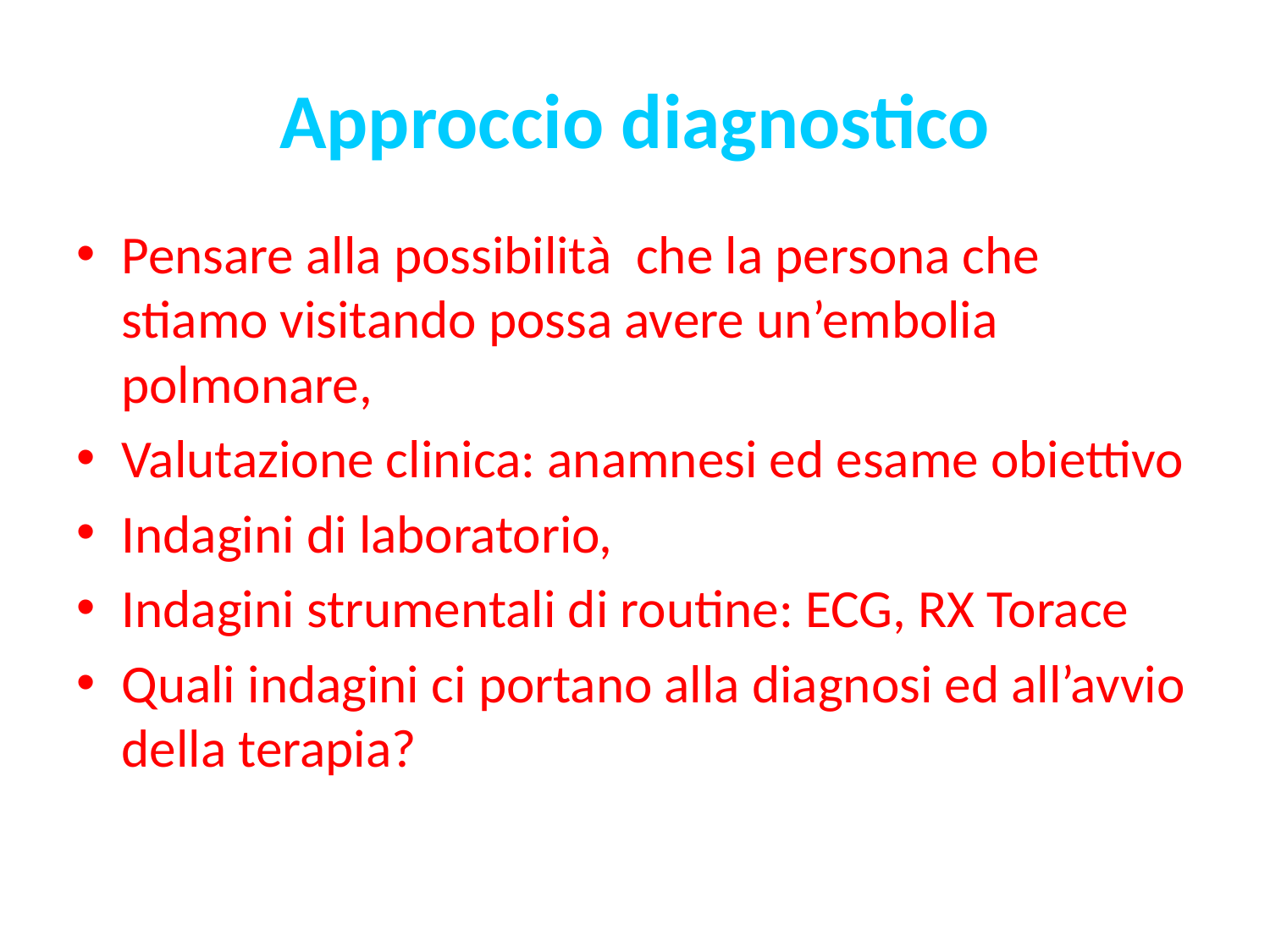

# Approccio diagnostico
Pensare alla possibilità  che la persona che stiamo visitando possa avere un’embolia polmonare,
Valutazione clinica: anamnesi ed esame obiettivo
Indagini di laboratorio,
Indagini strumentali di routine: ECG, RX Torace
Quali indagini ci portano alla diagnosi ed all’avvio della terapia?